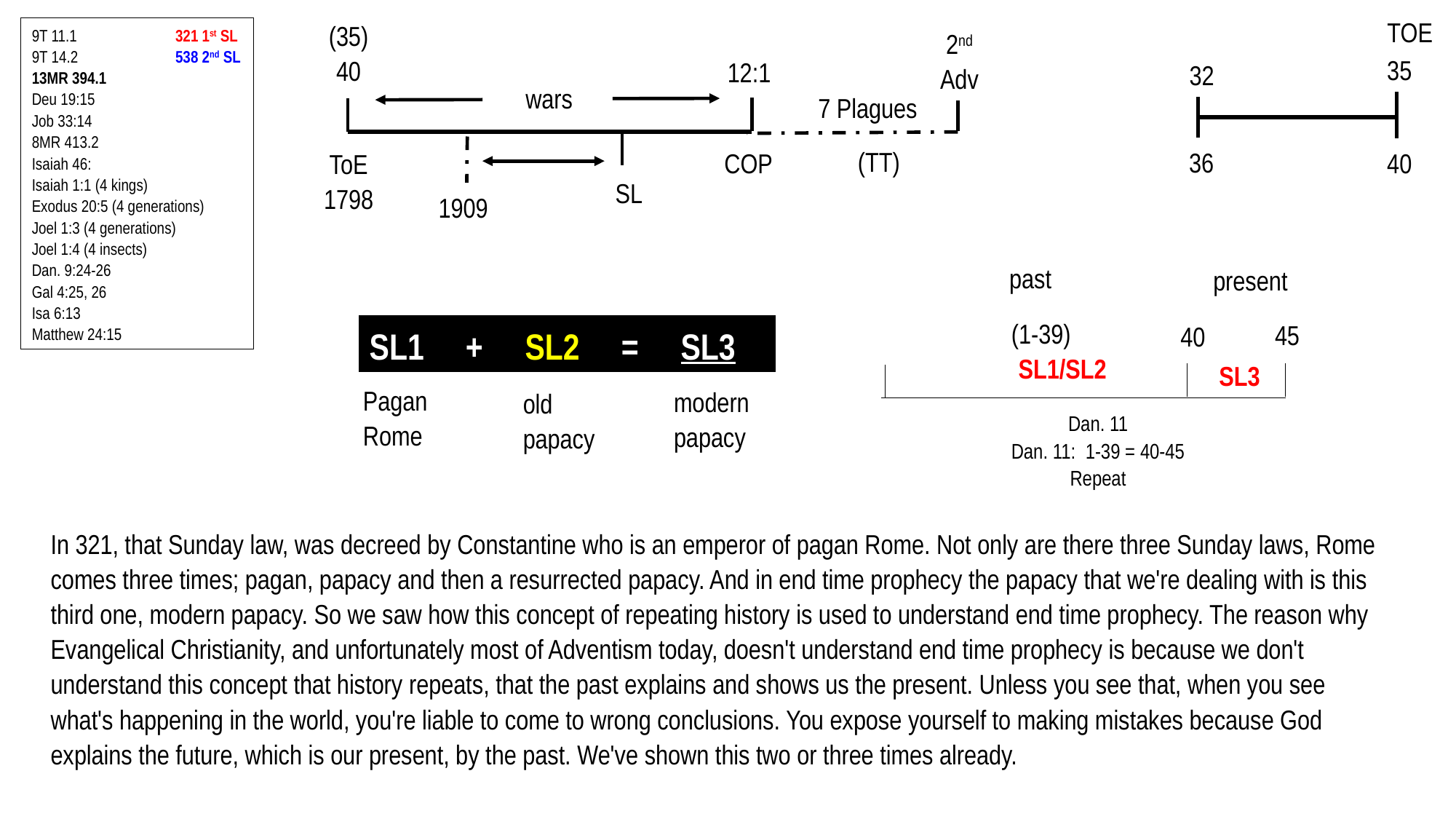

Sp.  Israel	    Spiritual
         =
Nat. Israel	    Natural
TOE
(35)
40
9T 11.1	         321 1st SL
9T 14.2	         538 2nd SL
13MR 394.1
Deu 19:15
Job 33:14
8MR 413.2
Isaiah 46:
Isaiah 1:1 (4 kings)
Exodus 20:5 (4 generations)
Joel 1:3 (4 generations)
Joel 1:4 (4 insects)
Dan. 9:24-26
Gal 4:25, 26
Isa 6:13
Matthew 24:15
2nd Adv
35
12:1
32
wars
7 Plagues
(TT)
36
COP
40
ToE
1798
SL
1909
past
present
(1-39)
SL1/SL2
45
40
SL1     +     SL2     =     SL3
SL3
Pagan
Rome
modern
papacy
old
papacy
Dan. 11
Dan. 11:  1-39 = 40-45
Repeat
In 321, that Sunday law, was decreed by Constantine who is an emperor of pagan Rome. Not only are there three Sunday laws, Rome comes three times; pagan, papacy and then a resurrected papacy. And in end time prophecy the papacy that we're dealing with is this third one, modern papacy. So we saw how this concept of repeating history is used to understand end time prophecy. The reason why Evangelical Christianity, and unfortunately most of Adventism today, doesn't understand end time prophecy is because we don't understand this concept that history repeats, that the past explains and shows us the present. Unless you see that, when you see what's happening in the world, you're liable to come to wrong conclusions. You expose yourself to making mistakes because God explains the future, which is our present, by the past. We've shown this two or three times already.